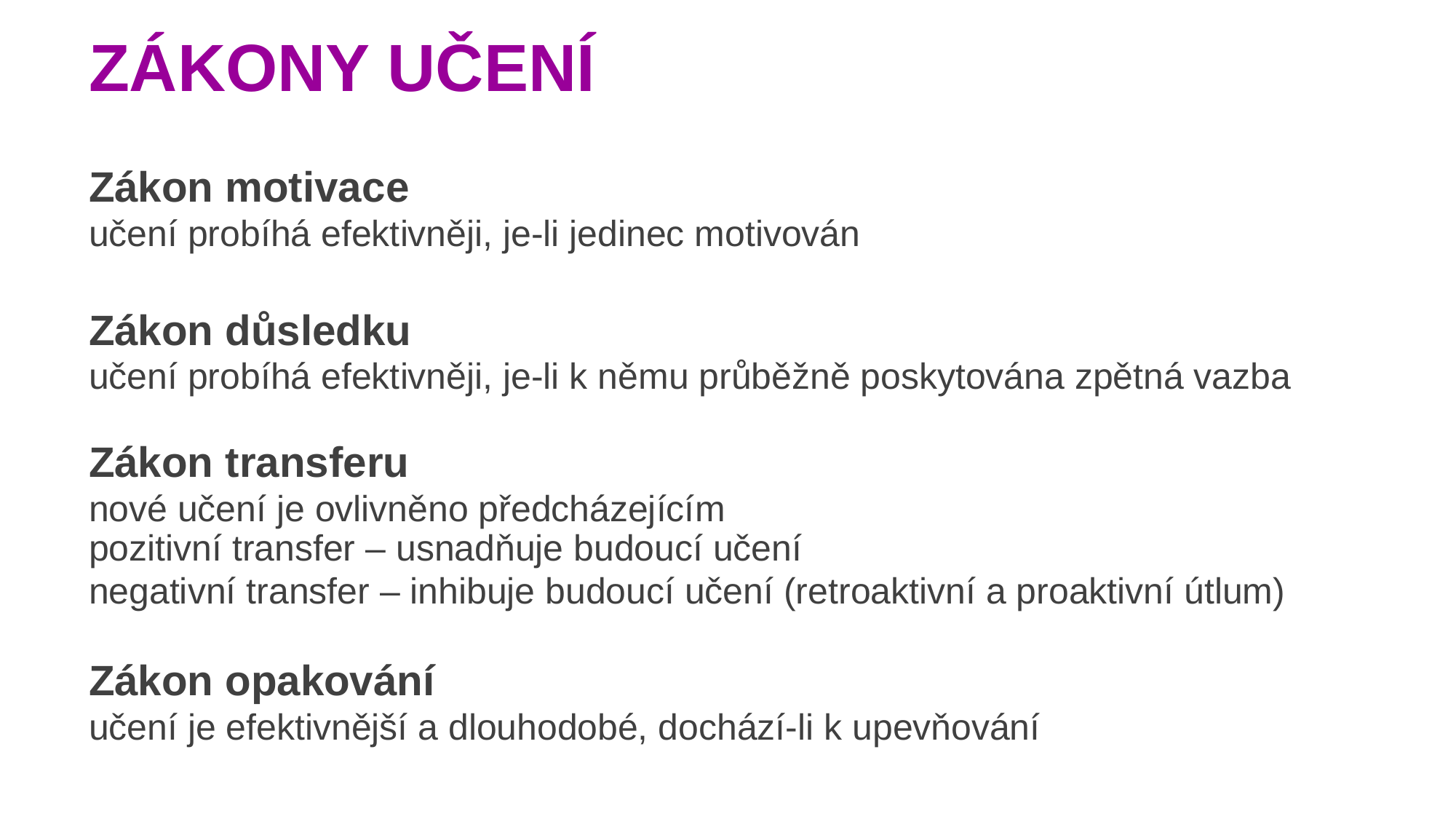

ZÁKONY UČENÍ
Zákon motivace
učení probíhá efektivněji, je-li jedinec motivován

Zákon důsledku
učení probíhá efektivněji, je-li k němu průběžně poskytována zpětná vazba
Zákon transferu
nové učení je ovlivněno předcházejícím
pozitivní transfer – usnadňuje budoucí učení
negativní transfer – inhibuje budoucí učení (retroaktivní a proaktivní útlum)

Zákon opakování
učení je efektivnější a dlouhodobé, dochází-li k upevňování